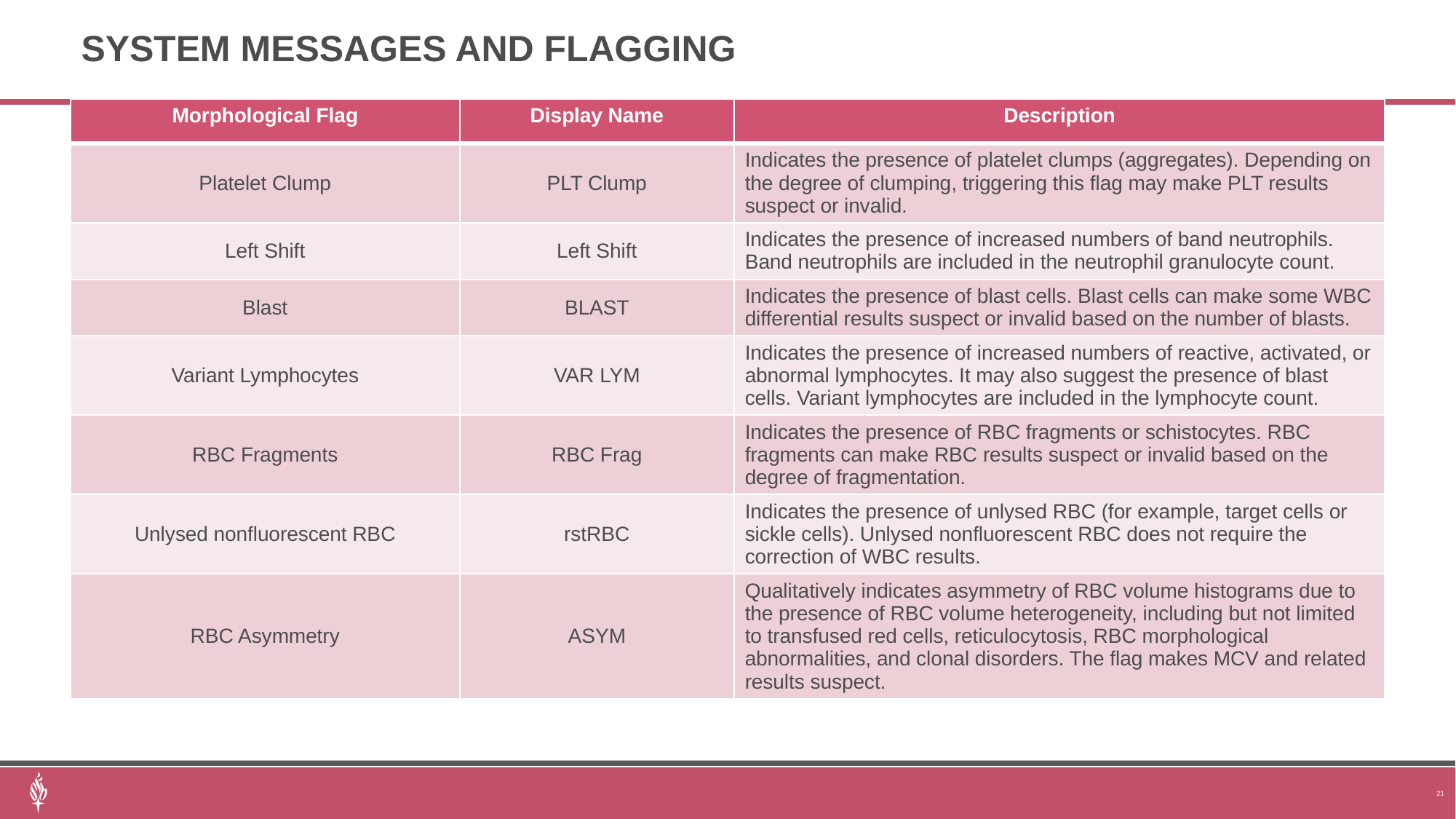

# System Messages and Flagging
| Morphological Flag | Display Name | Description |
| --- | --- | --- |
| Platelet Clump | PLT Clump | Indicates the presence of platelet clumps (aggregates). Depending on the degree of clumping, triggering this flag may make PLT results suspect or invalid. |
| Left Shift | Left Shift | Indicates the presence of increased numbers of band neutrophils. Band neutrophils are included in the neutrophil granulocyte count. |
| Blast | BLAST | Indicates the presence of blast cells. Blast cells can make some WBC differential results suspect or invalid based on the number of blasts. |
| Variant Lymphocytes | VAR LYM | Indicates the presence of increased numbers of reactive, activated, or abnormal lymphocytes. It may also suggest the presence of blast cells. Variant lymphocytes are included in the lymphocyte count. |
| RBC Fragments | RBC Frag | Indicates the presence of RBC fragments or schistocytes. RBC fragments can make RBC results suspect or invalid based on the degree of fragmentation. |
| Unlysed nonfluorescent RBC | rstRBC | Indicates the presence of unlysed RBC (for example, target cells or sickle cells). Unlysed nonfluorescent RBC does not require the correction of WBC results. |
| RBC Asymmetry | ASYM | Qualitatively indicates asymmetry of RBC volume histograms due to the presence of RBC volume heterogeneity, including but not limited to transfused red cells, reticulocytosis, RBC morphological abnormalities, and clonal disorders. The flag makes MCV and related results suspect. |
21